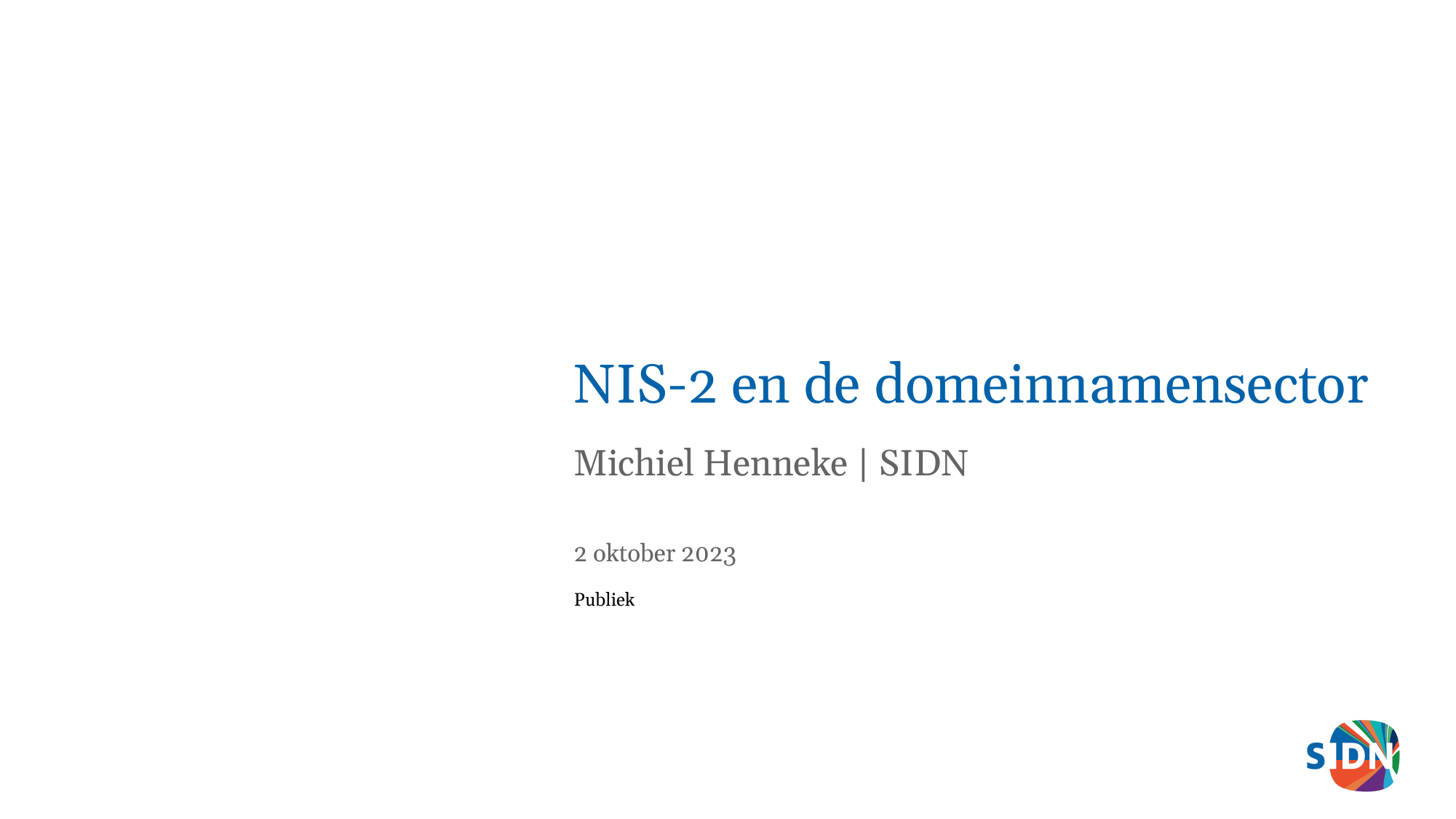

# NIS-2 en de domeinnamensector
Michiel Henneke | SIDN
2 oktober 2023
Publiek